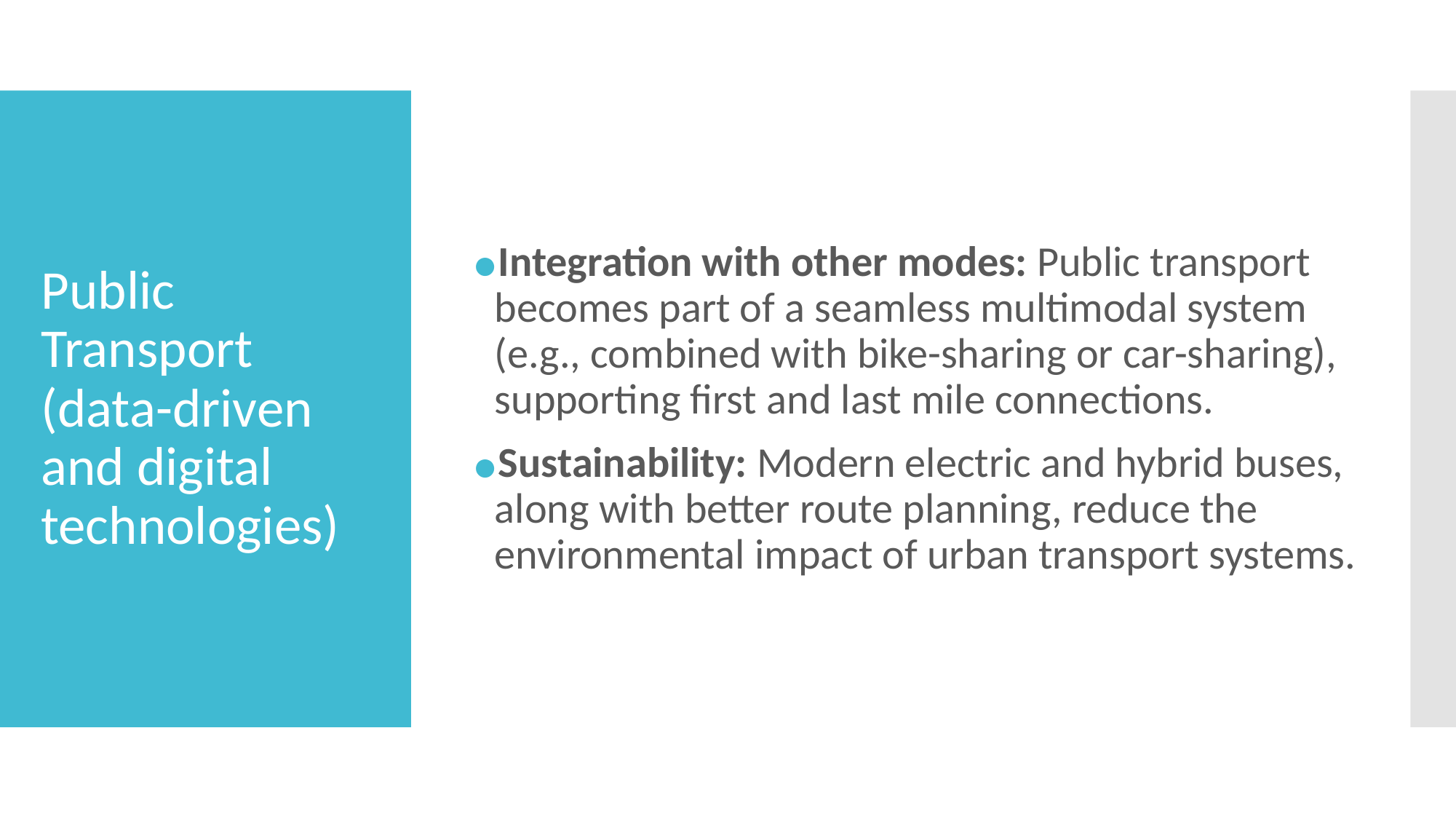

Integration with other modes: Public transport becomes part of a seamless multimodal system (e.g., combined with bike-sharing or car-sharing), supporting first and last mile connections.
Sustainability: Modern electric and hybrid buses, along with better route planning, reduce the environmental impact of urban transport systems.
# Public Transport (data-driven and digital technologies)